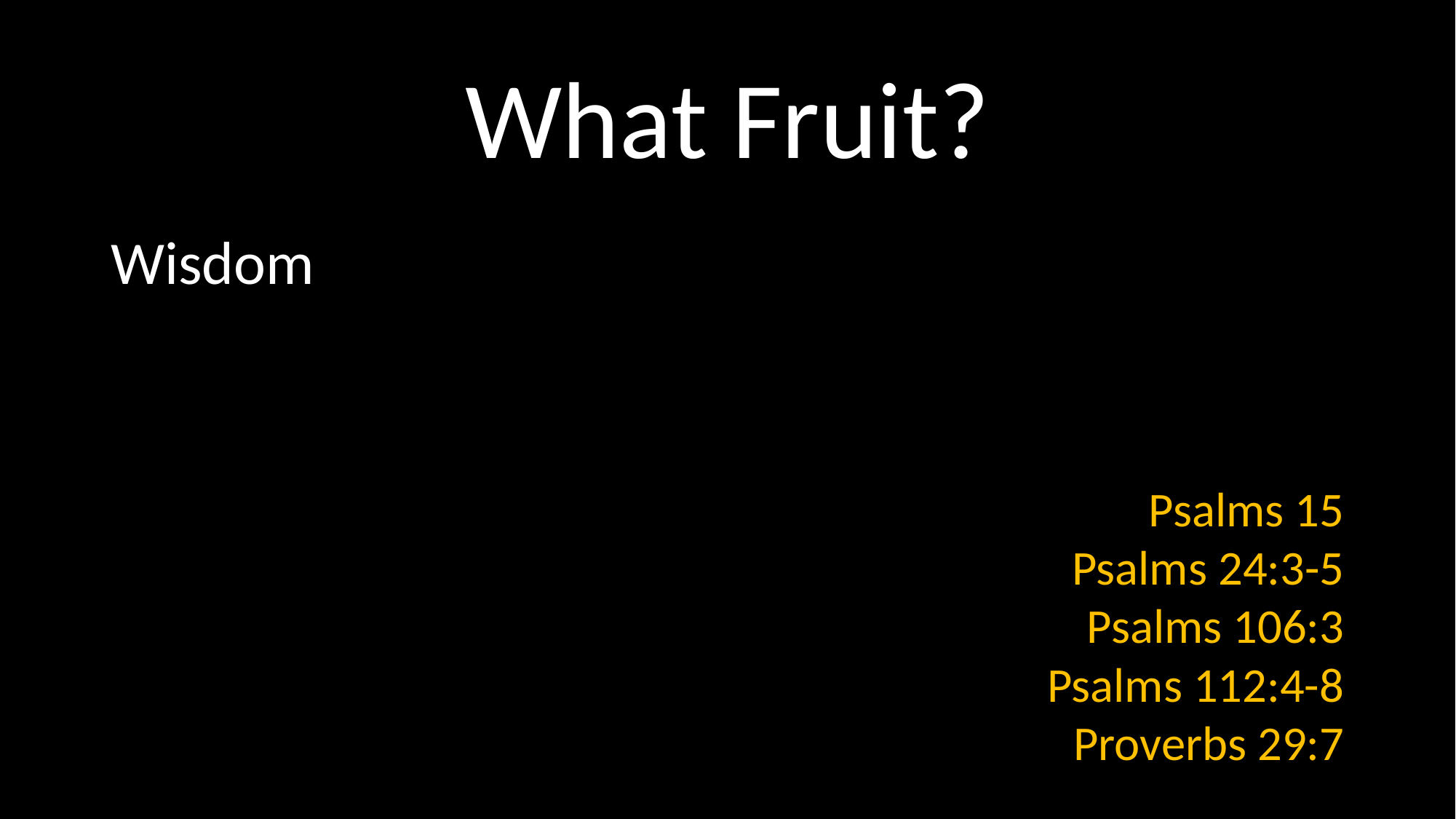

# What Fruit?
Wisdom
Psalms 15
Psalms 24:3-5
Psalms 106:3
Psalms 112:4-8
Proverbs 29:7